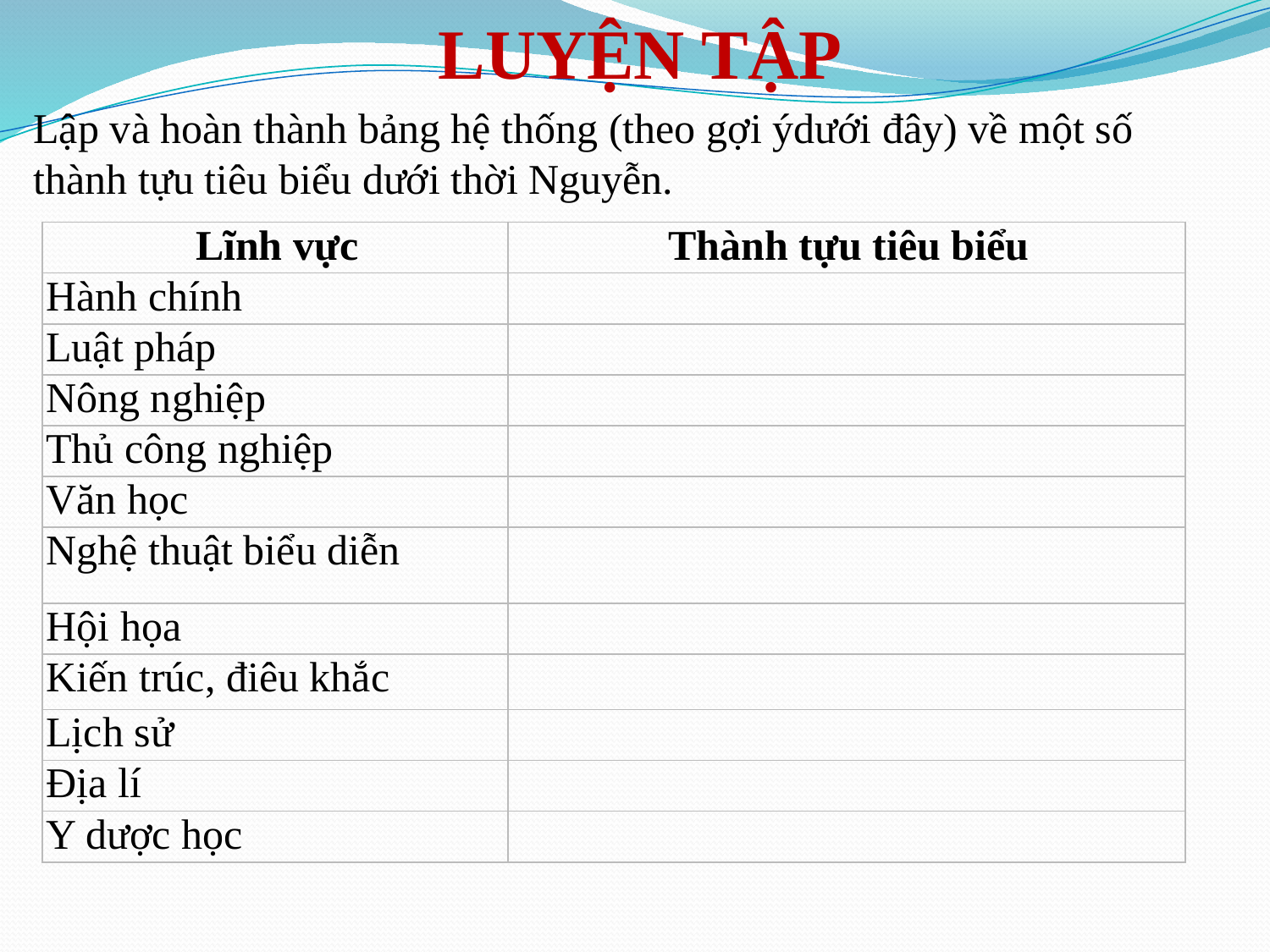

LUYỆN TẬP
Lập và hoàn thành bảng hệ thống (theo gợi ýdưới đây) về một số thành tựu tiêu biểu dưới thời Nguyễn.
| Lĩnh vực | Thành tựu tiêu biểu |
| --- | --- |
| Hành chính |  |
| Luật pháp |  |
| Nông nghiệp |  |
| Thủ công nghiệp |  |
| Văn học |  |
| Nghệ thuật biểu diễn |  |
| Hội họa |  |
| Kiến trúc, điêu khắc |  |
| Lịch sử |  |
| Địa lí |  |
| Y dược học |  |